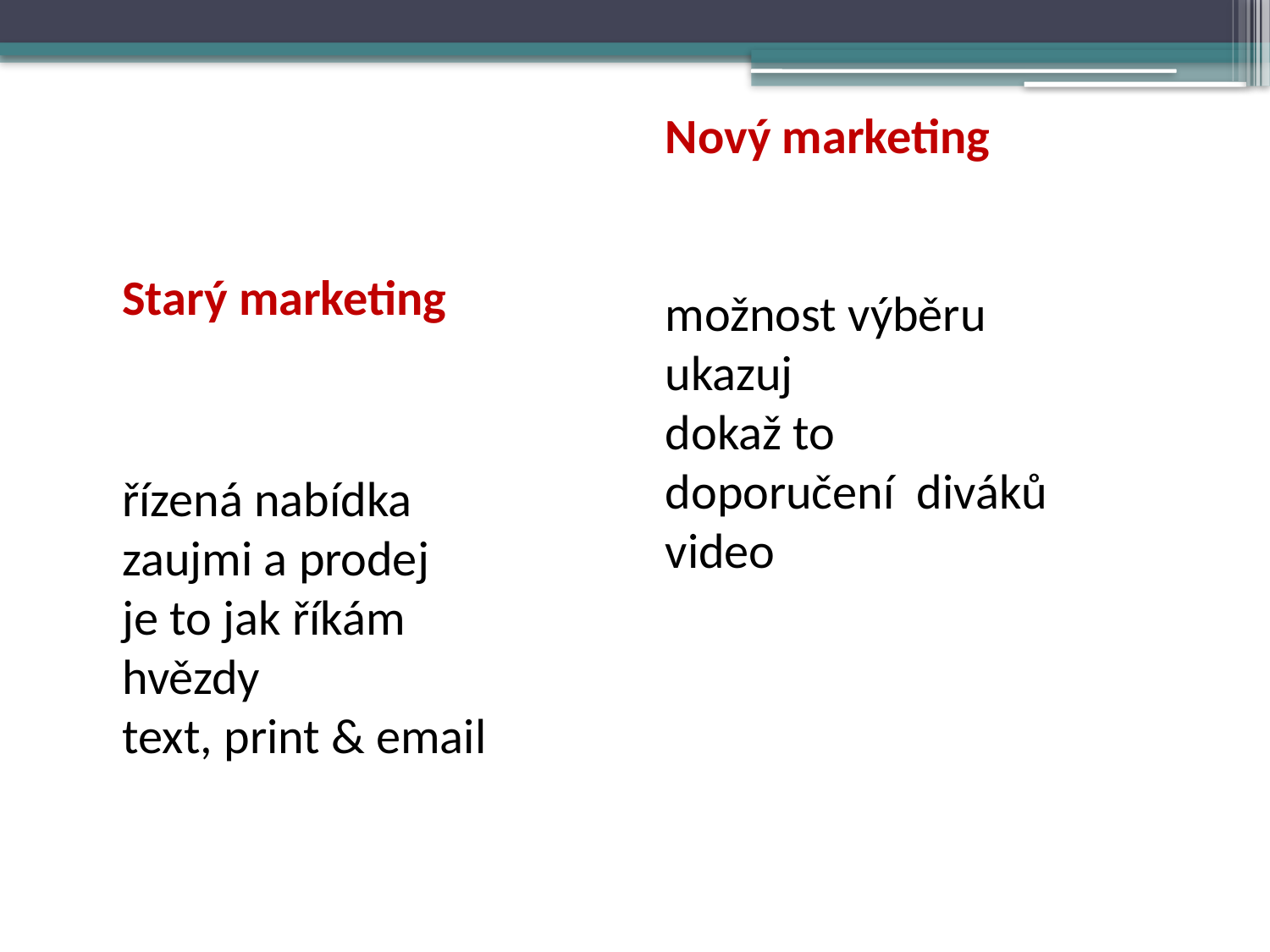

Nový marketing

možnost výběru
ukazuj
dokaž to
doporučení  diváků
video
Starý marketing

řízená nabídka
zaujmi a prodej
je to jak říkám
hvězdy
text, print & email